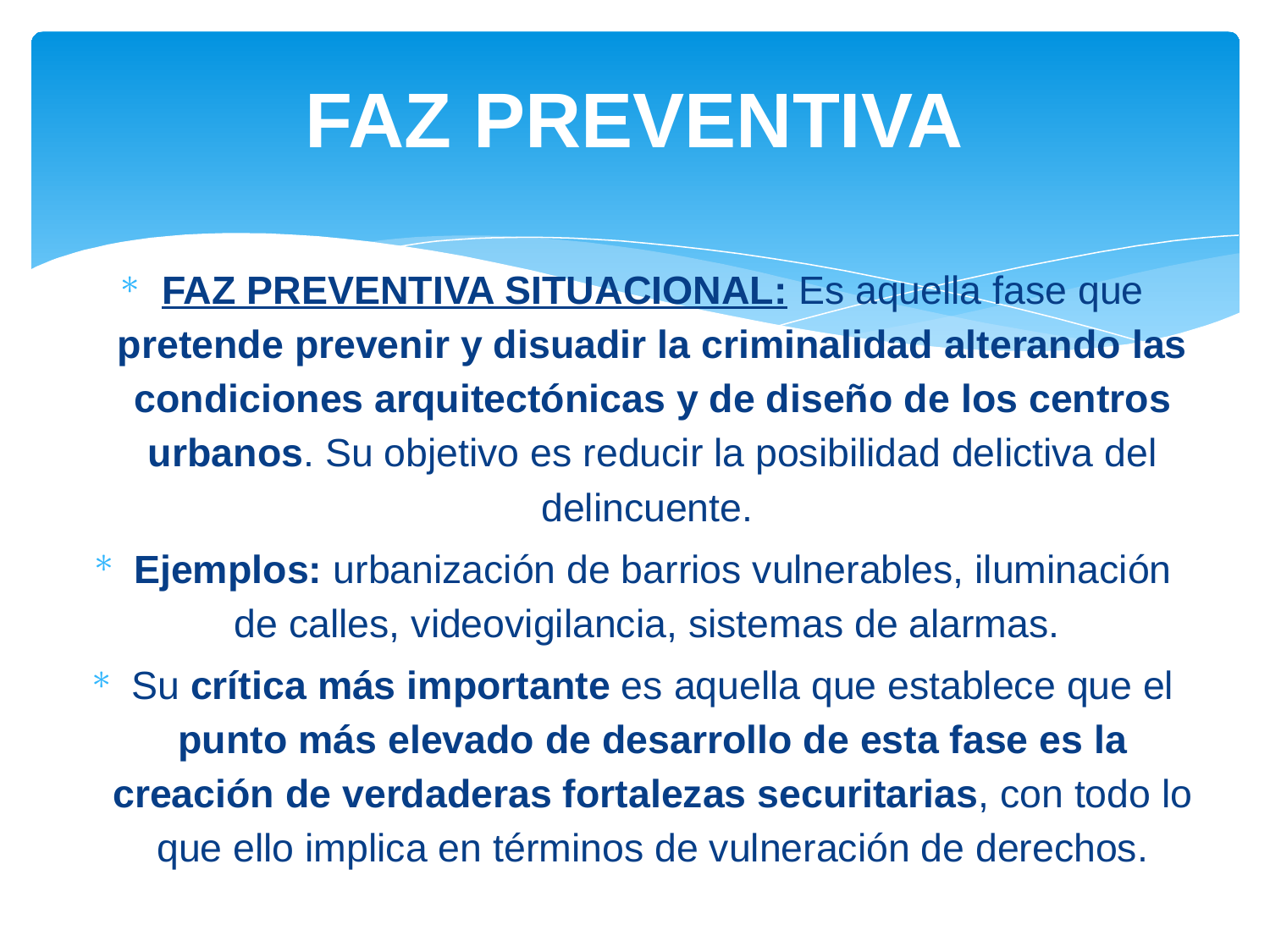

# FAZ PREVENTIVA
FAZ PREVENTIVA SITUACIONAL: Es aquella fase que pretende prevenir y disuadir la criminalidad alterando las condiciones arquitectónicas y de diseño de los centros urbanos. Su objetivo es reducir la posibilidad delictiva del delincuente.
Ejemplos: urbanización de barrios vulnerables, iluminación de calles, videovigilancia, sistemas de alarmas.
Su crítica más importante es aquella que establece que el punto más elevado de desarrollo de esta fase es la creación de verdaderas fortalezas securitarias, con todo lo que ello implica en términos de vulneración de derechos.